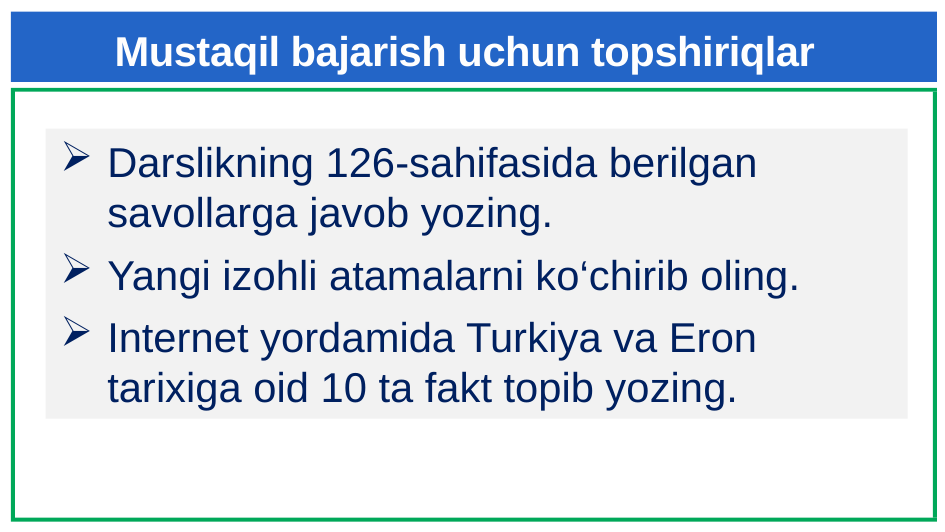

# Mustaqil bajarish uchun topshiriqlar

Darslikning 126-sahifasida berilgan savollarga javob yozing.
Yangi izohli atamalarni ko‘chirib oling.
Internet yordamida Turkiya va Eron tarixiga oid 10 ta fakt topib yozing.